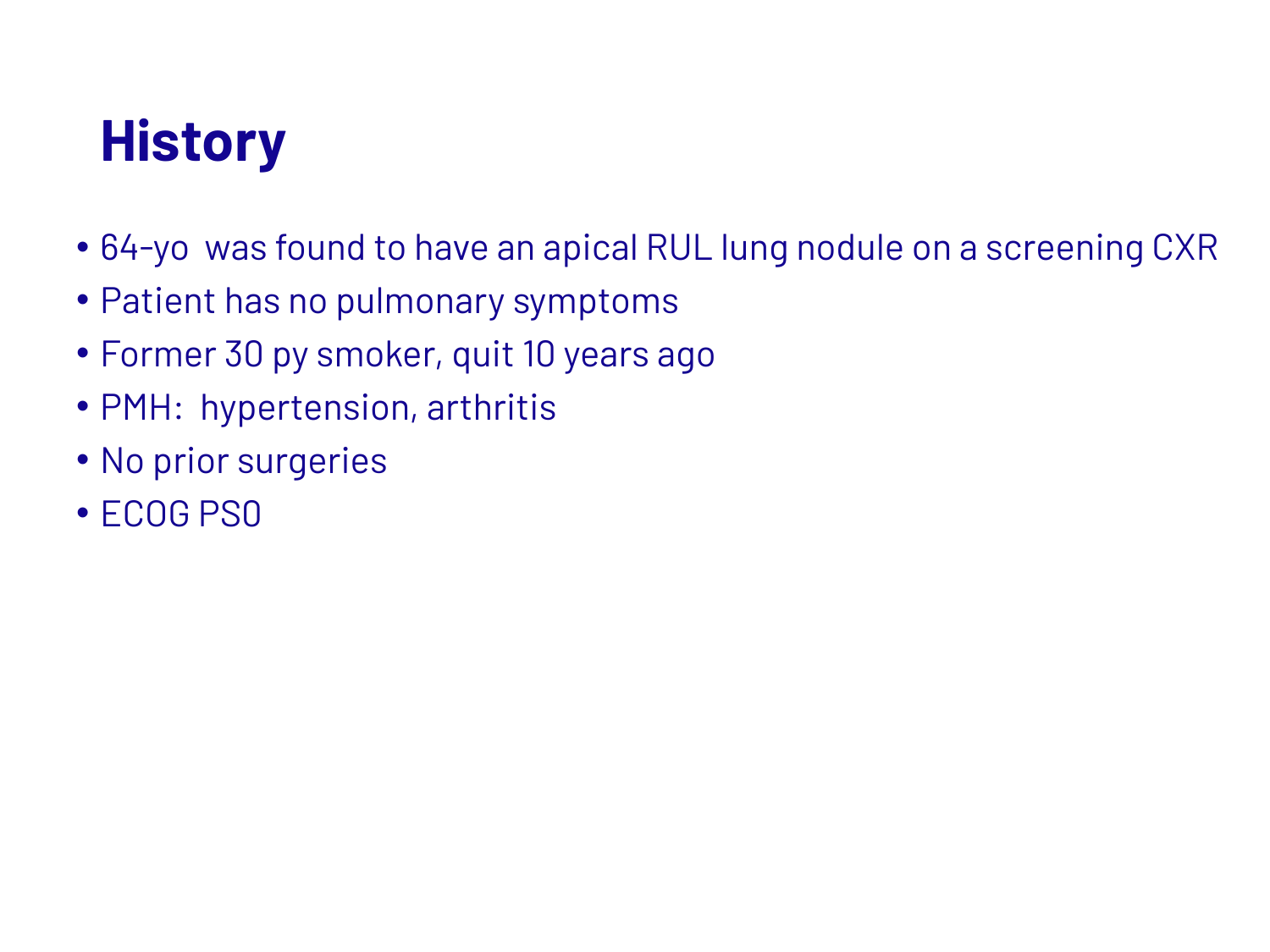

# History
64-yo  was found to have an apical RUL lung nodule on a screening CXR
Patient has no pulmonary symptoms
Former 30 py smoker, quit 10 years ago
PMH:  hypertension, arthritis
No prior surgeries
ECOG PS0